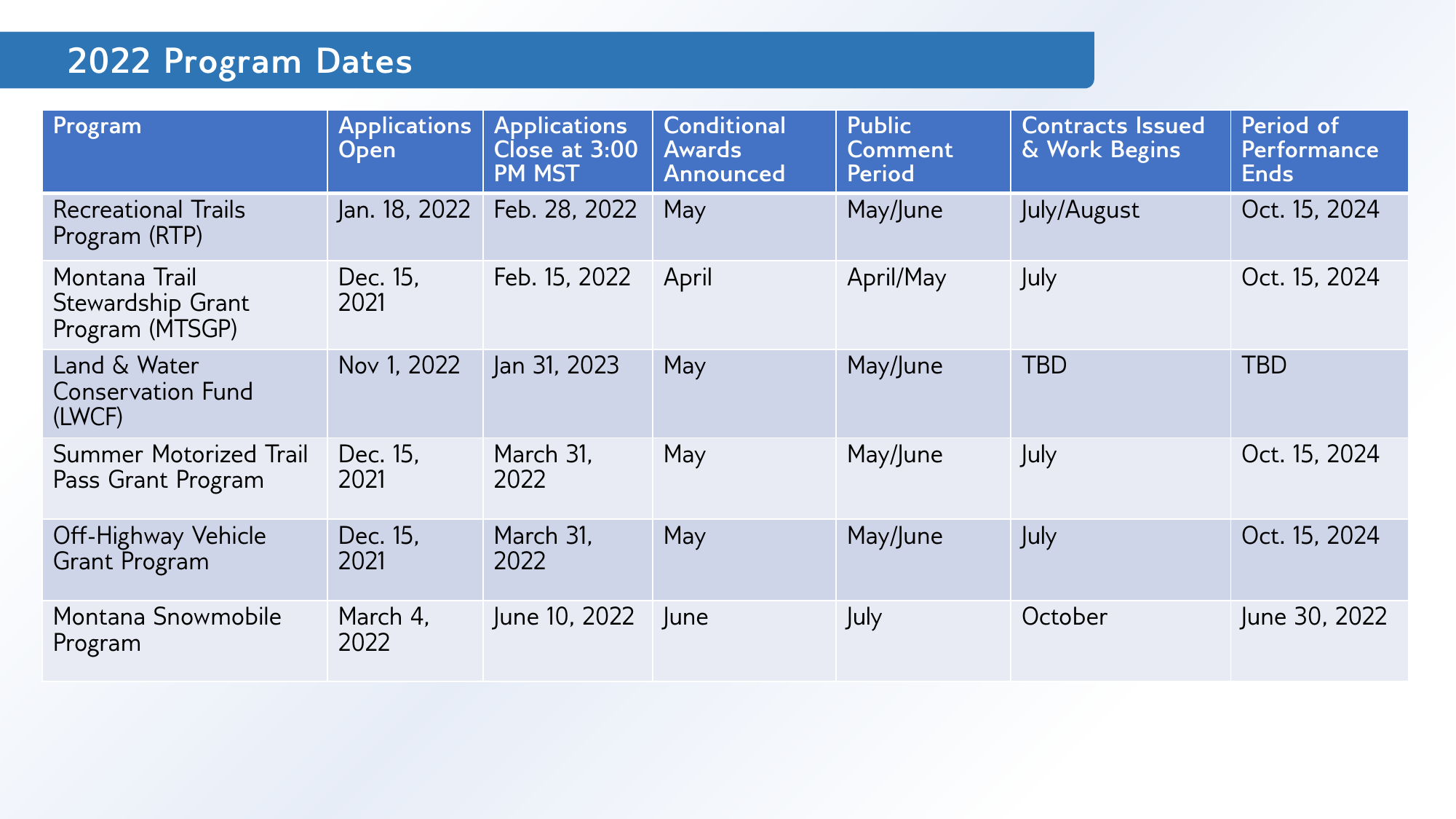

# 2022 Program Dates
| Program | Applications Open | Applications Close at 3:00 PM MST | Conditional Awards Announced | Public Comment Period | Contracts Issued & Work Begins | Period of Performance Ends |
| --- | --- | --- | --- | --- | --- | --- |
| Recreational Trails Program (RTP) | Jan. 18, 2022 | Feb. 28, 2022 | May | May/June | July/August | Oct. 15, 2024 |
| Montana Trail Stewardship Grant Program (MTSGP) | Dec. 15, 2021 | Feb. 15, 2022 | April | April/May | July | Oct. 15, 2024 |
| Land & Water Conservation Fund (LWCF) | Nov 1, 2022 | Jan 31, 2023 | May | May/June | TBD | TBD |
| Summer Motorized Trail Pass Grant Program | Dec. 15, 2021 | March 31, 2022 | May | May/June | July | Oct. 15, 2024 |
| Off-Highway Vehicle Grant Program | Dec. 15, 2021 | March 31, 2022 | May | May/June | July | Oct. 15, 2024 |
| Montana Snowmobile Program | March 4, 2022 | June 10, 2022 | June | July | October | June 30, 2022 |